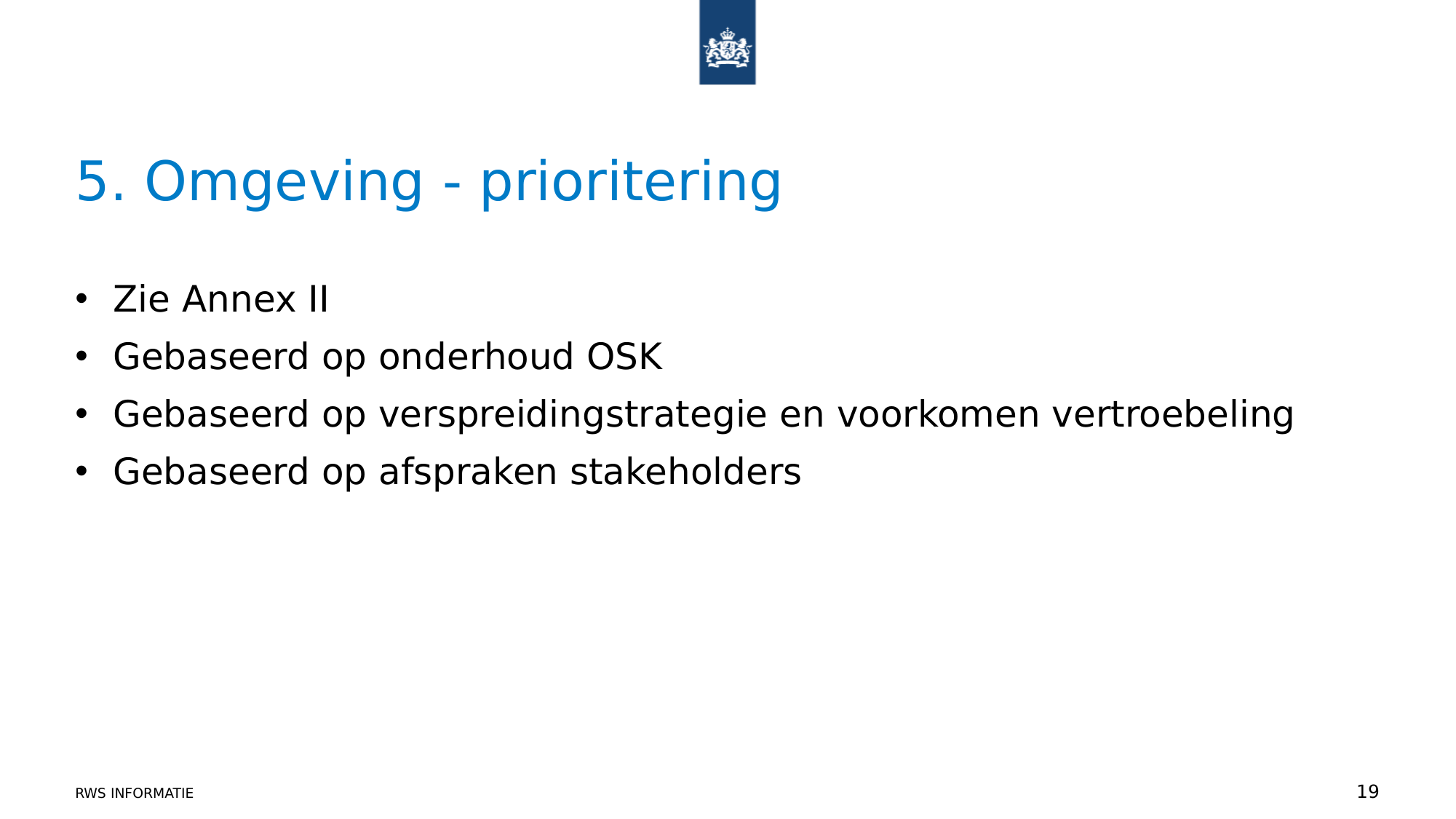

# 5. Omgeving - prioritering
Zie Annex II
Gebaseerd op onderhoud OSK
Gebaseerd op verspreidingstrategie en voorkomen vertroebeling
Gebaseerd op afspraken stakeholders
RWS Informatie
19